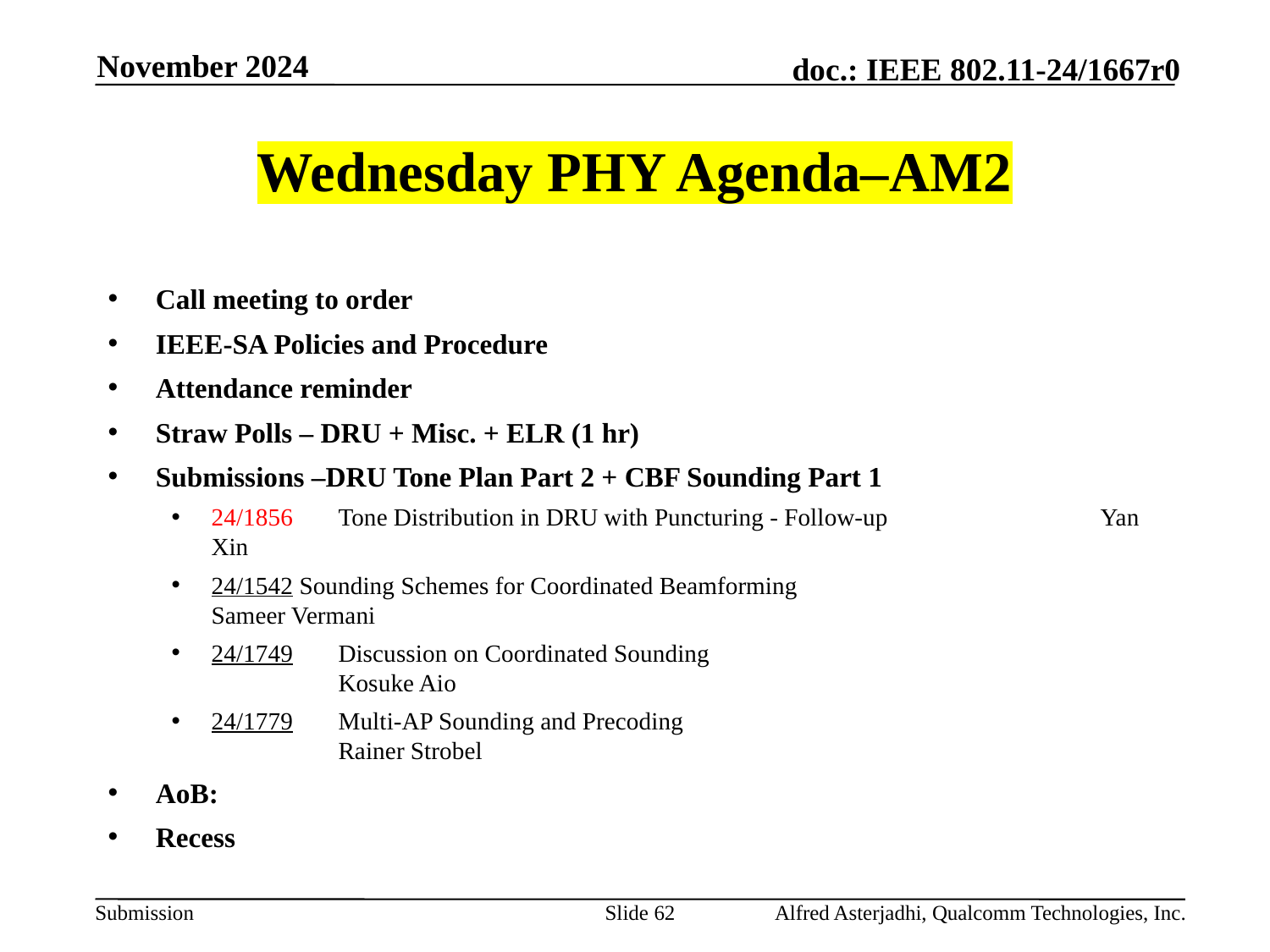

November 2024
# Wednesday PHY Agenda–AM2
Call meeting to order
IEEE-SA Policies and Procedure
Attendance reminder
Straw Polls – DRU + Misc. + ELR (1 hr)
Submissions –DRU Tone Plan Part 2 + CBF Sounding Part 1
24/1856	Tone Distribution in DRU with Puncturing - Follow-up		Yan Xin
24/1542 Sounding Schemes for Coordinated Beamforming			Sameer Vermani
24/1749	Discussion on Coordinated Sounding					Kosuke Aio
24/1779	Multi-AP Sounding and Precoding					Rainer Strobel
AoB:
Recess
Slide 62
Alfred Asterjadhi, Qualcomm Technologies, Inc.